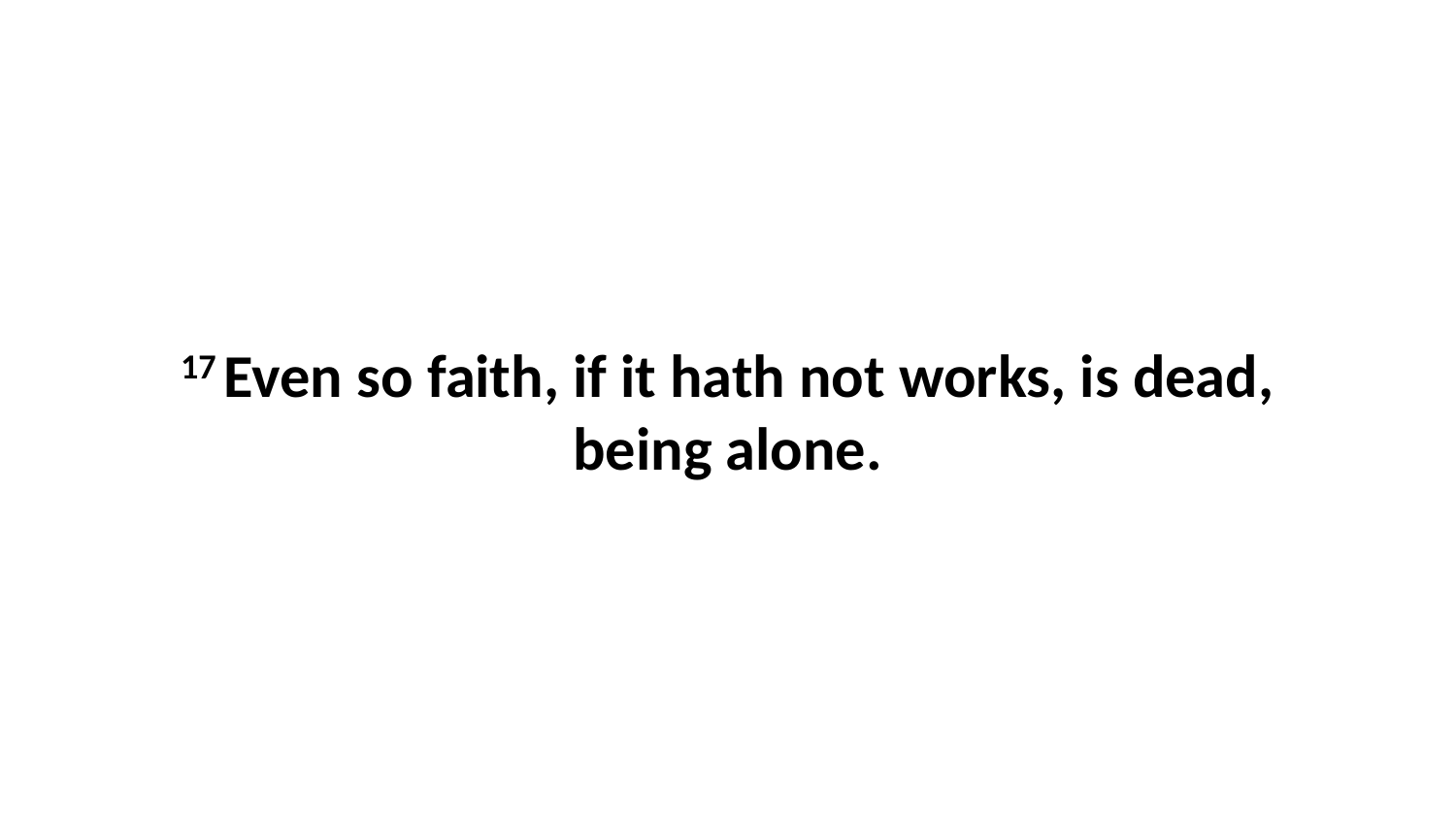

17 Even so faith, if it hath not works, is dead, being alone.